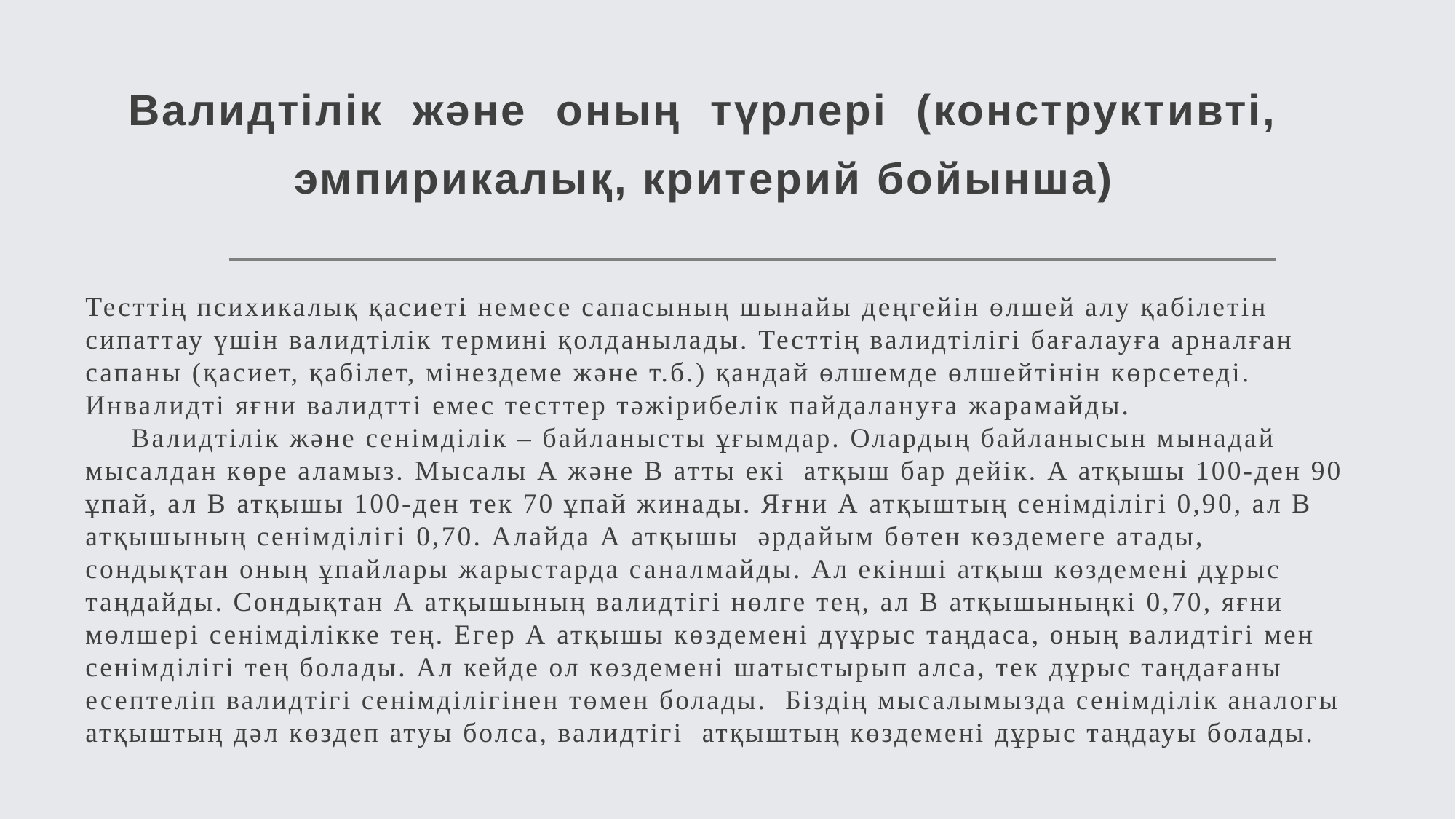

# Валидтілік  және  оның  түрлері  (конструктивті,  эмпирикалық, критерий бойынша)
Тесттің психикалық қасиеті немесе сапасының шынайы деңгейін өлшей алу қабілетін сипаттау үшін валидтілік термині қолданылады. Тесттің валидтілігі бағалауға арналған сапаны (қасиет, қабілет, мінездеме және т.б.) қандай өлшемде өлшейтінін көрсетеді. Инвалидті яғни валидтті емес тесттер тәжірибелік пайдалануға жарамайды.
     Валидтілік және сенімділік – байланысты ұғымдар. Олардың байланысын мынадай мысалдан көре аламыз. Мысалы А және В атты екі  атқыш бар дейік. А атқышы 100-ден 90 ұпай, ал В атқышы 100-ден тек 70 ұпай жинады. Яғни А атқыштың сенімділігі 0,90, ал В атқышының сенімділігі 0,70. Алайда А атқышы  әрдайым бөтен көздемеге атады, сондықтан оның ұпайлары жарыстарда саналмайды. Ал екінші атқыш көздемені дұрыс таңдайды. Сондықтан А атқышының валидтігі нөлге тең, ал В атқышыныңкі 0,70, яғни мөлшері сенімділікке тең. Егер А атқышы көздемені дүұрыс таңдаса, оның валидтігі мен сенімділігі тең болады. Ал кейде ол көздемені шатыстырып алса, тек дұрыс таңдағаны есептеліп валидтігі сенімділігінен төмен болады.  Біздің мысалымызда сенімділік аналогы атқыштың дәл көздеп атуы болса, валидтігі  атқыштың көздемені дұрыс таңдауы болады.